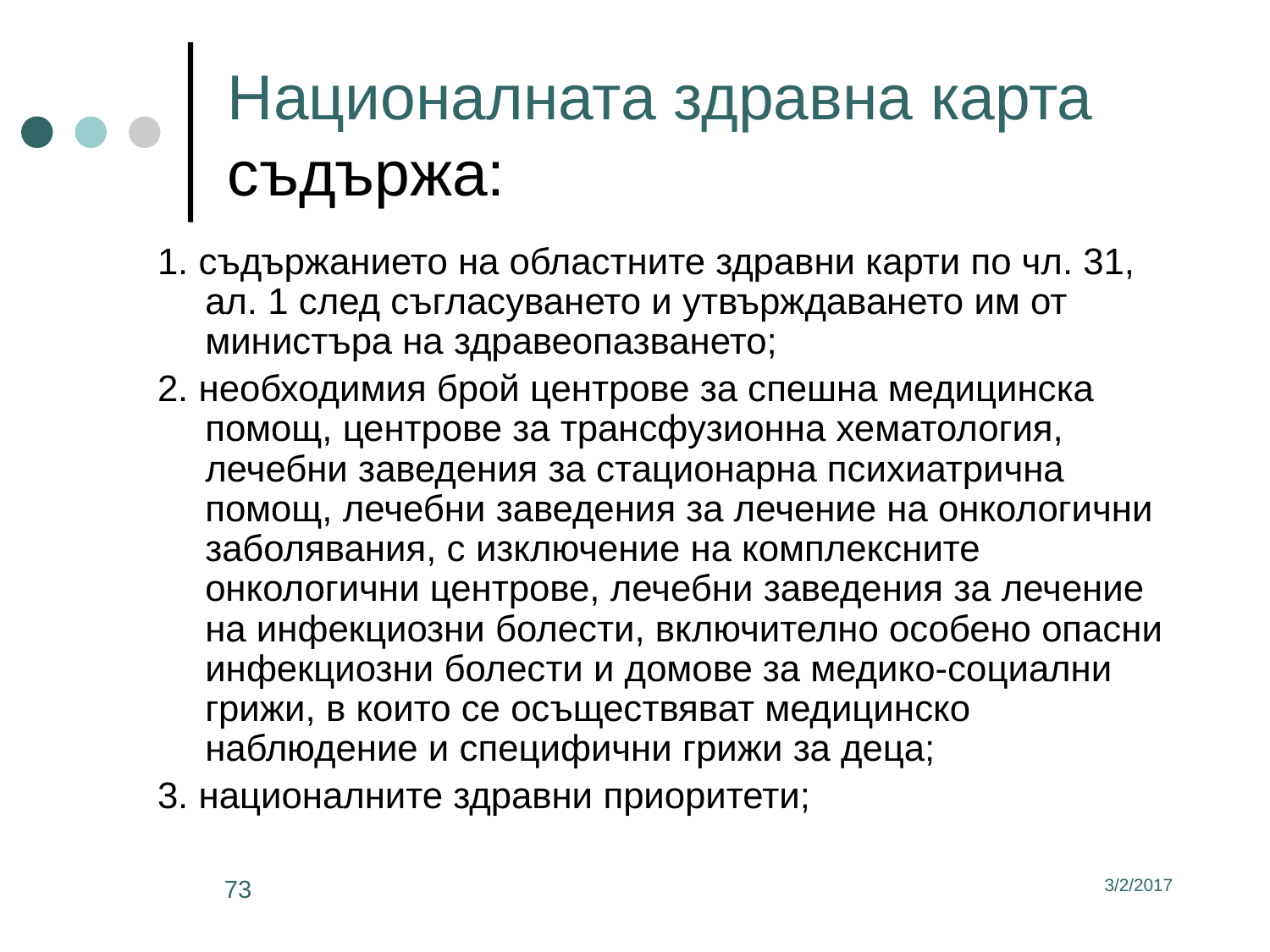

# Националната здравна карта съдържа:
1. съдържанието на областните здравни карти по чл. 31, ал. 1 след съгласуването и утвърждаването им от министъра на здравеопазването;
2. необходимия брой центрове за спешна медицинска помощ, центрове за трансфузионна хематология, лечебни заведения за стационарна психиатрична помощ, лечебни заведения за лечение на онкологични заболявания, с изключение на комплексните онкологични центрове, лечебни заведения за лечение на инфекциозни болести, включително особено опасни инфекциозни болести и домове за медико-социални грижи, в които се осъществяват медицинско наблюдение и специфични грижи за деца;
3. националните здравни приоритети;
73
3/2/2017